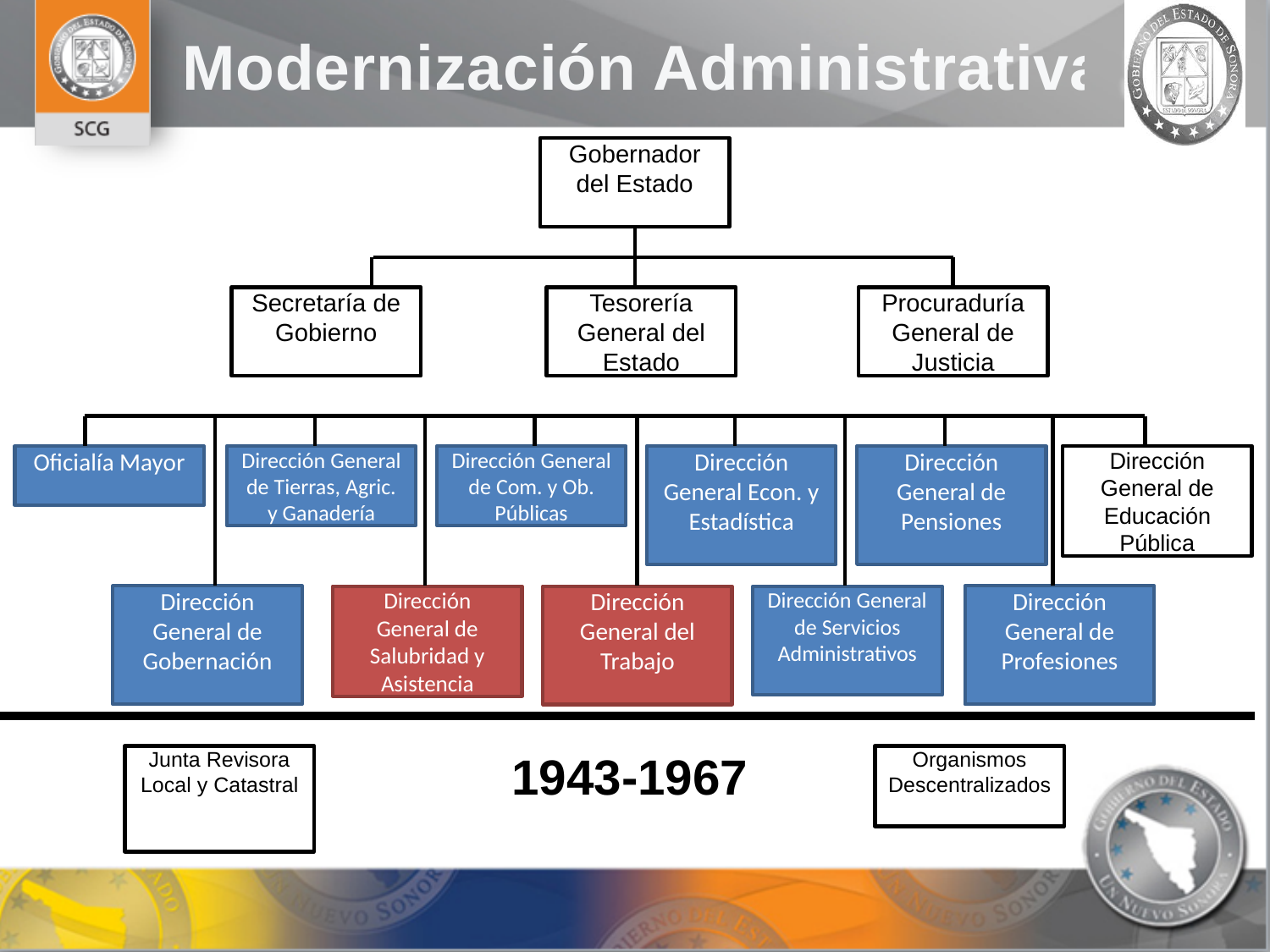

Gobernador del Estado

Secretaría de Gobierno

Tesorería General del Estado
Procuraduría General de Justicia
Oficialía Mayor

Dirección General de Tierras, Agric. y Ganadería
Dirección General de Com. y Ob. Públicas
Dirección General Econ. y Estadística

Dirección General de Pensiones

Dirección General de Educación Pública
Dirección General de Gobernación

Dirección General de Profesiones

Dirección General de Salubridad y Asistencia
Dirección General del Trabajo

Dirección General de Servicios Administrativos

Organismos Descentralizados

Junta Revisora Local y Catastral

1943-1967